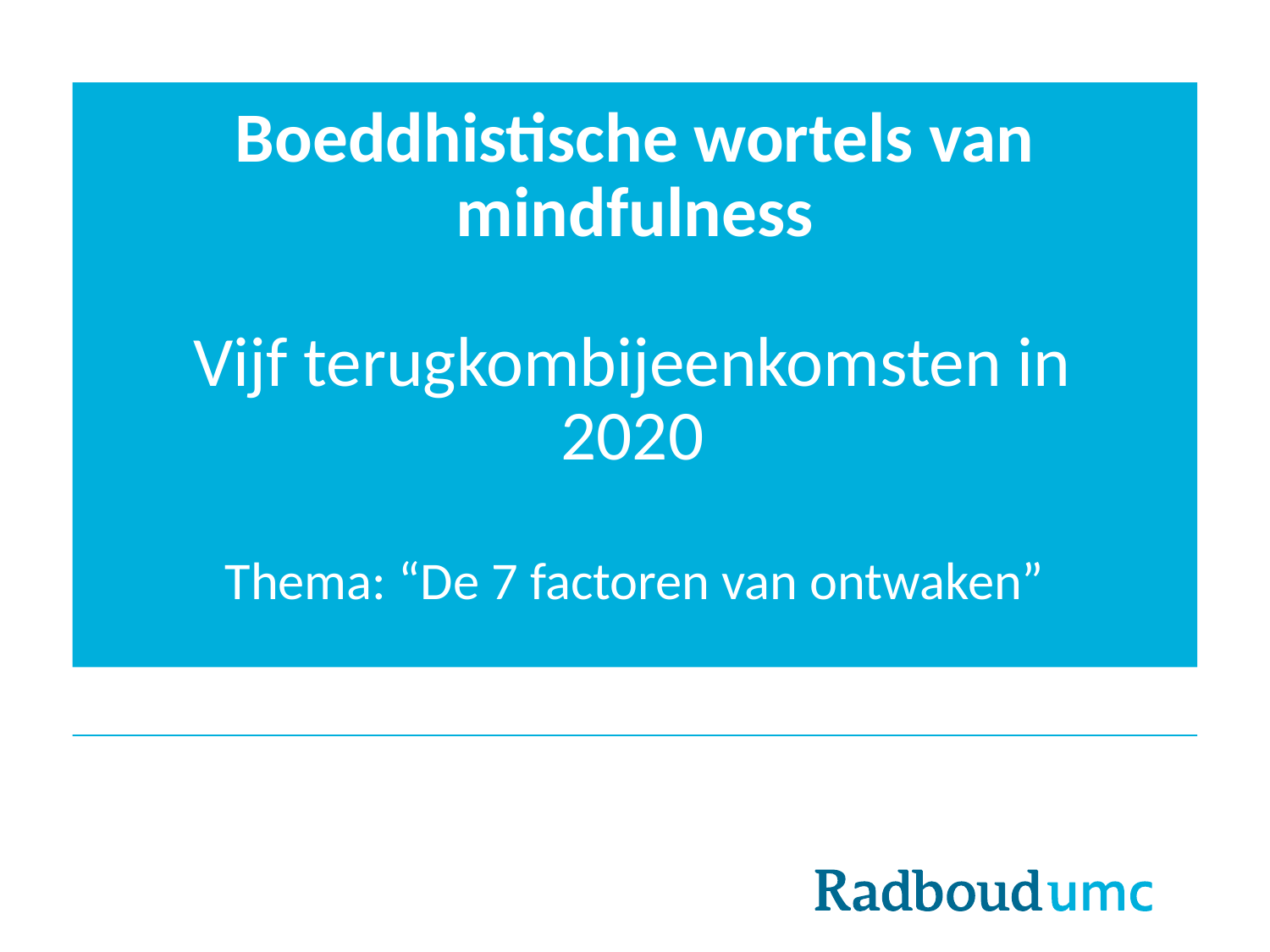

# Boeddhistische wortels van mindfulness
Vijf terugkombijeenkomsten in 2020
Thema: “De 7 factoren van ontwaken”